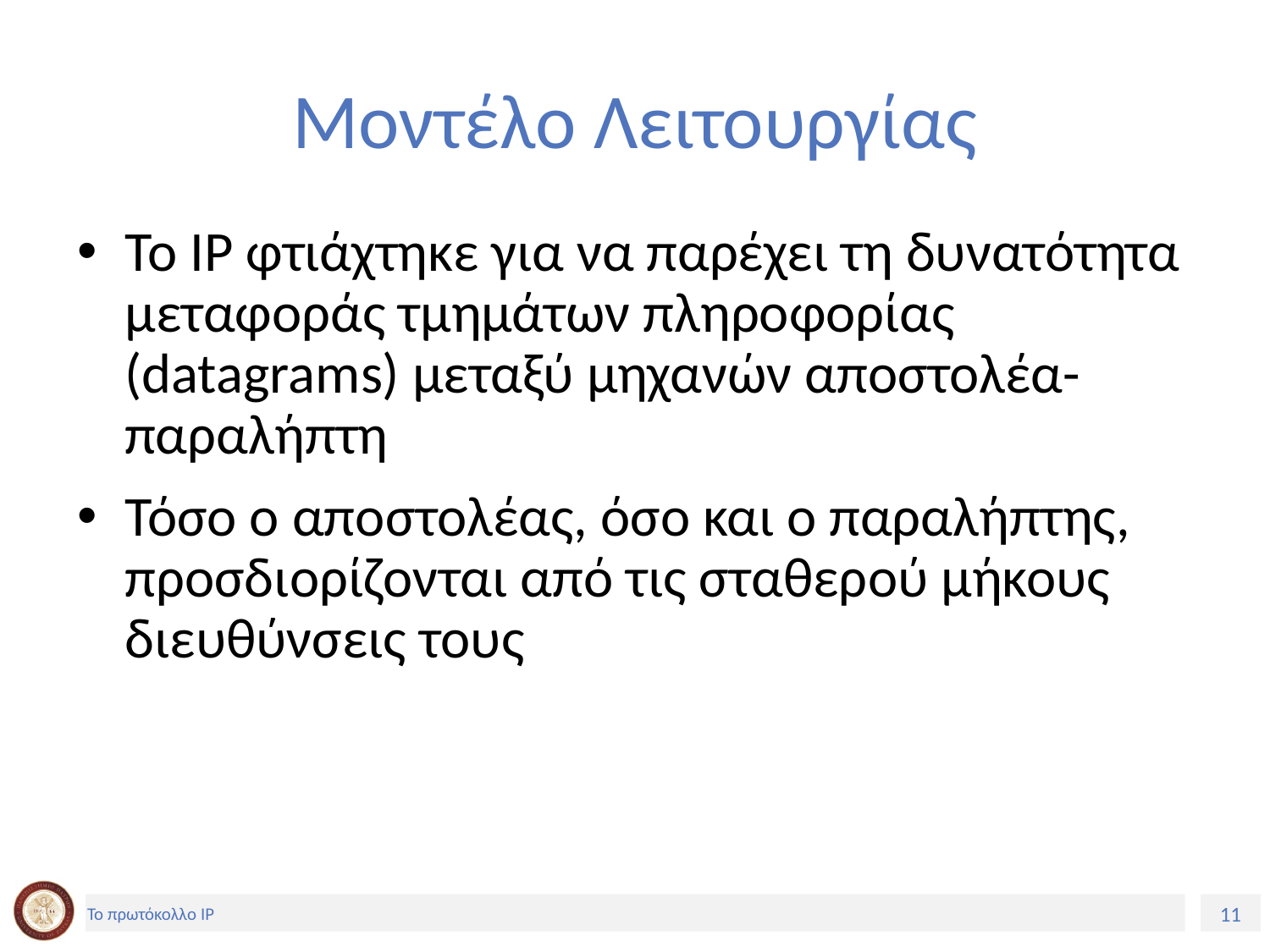

# Μοντέλο Λειτουργίας
Το IP φτιάχτηκε για να παρέχει τη δυνατότητα μεταφοράς τμημάτων πληροφορίας (datagrams) μεταξύ μηχανών αποστολέα-παραλήπτη
Τόσο ο αποστολέας, όσο και ο παραλήπτης, προσδιορίζονται από τις σταθερού μήκους διευθύνσεις τους